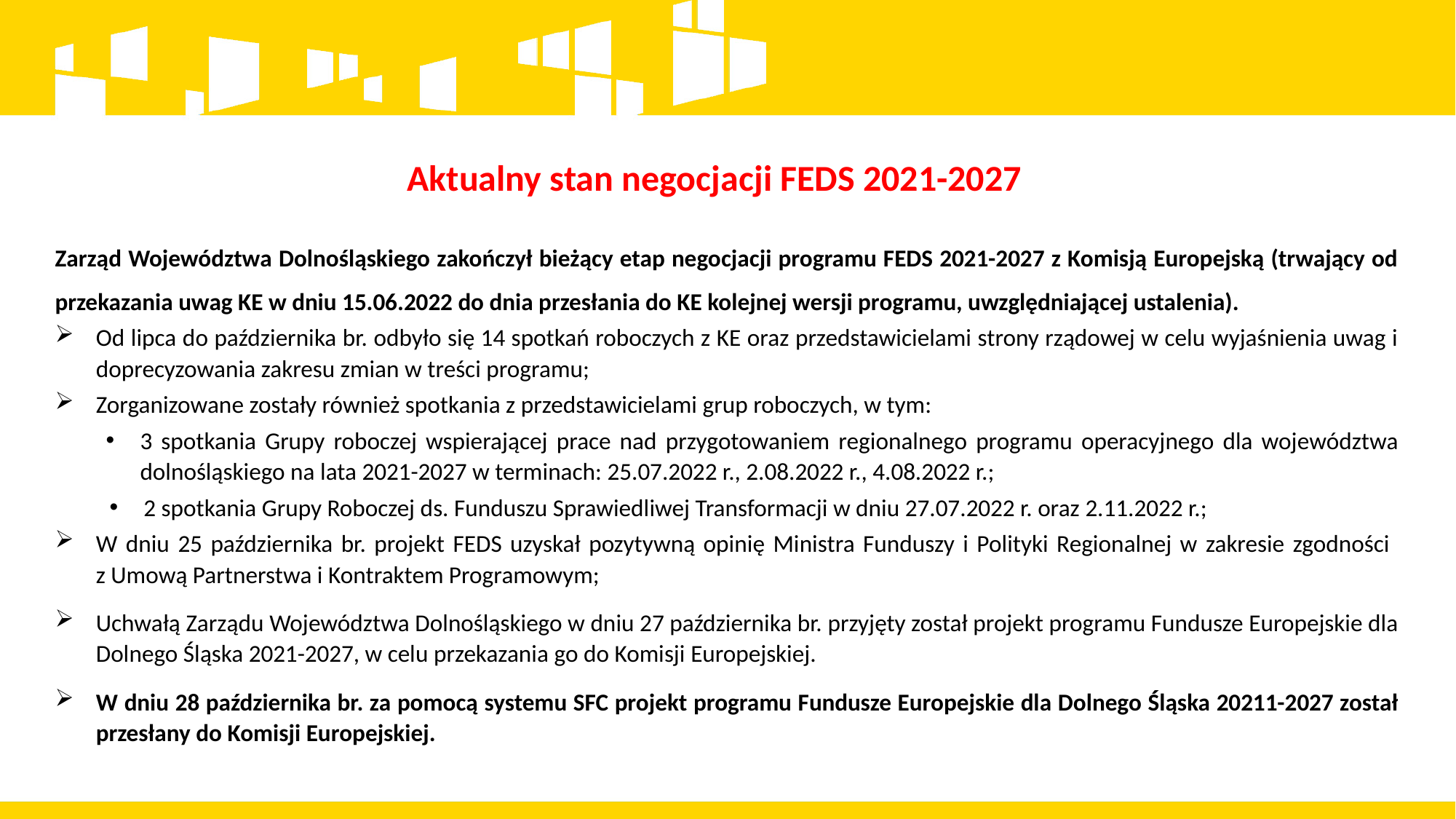

# Aktualny stan negocjacji FEDS 2021-2027
Zarząd Województwa Dolnośląskiego zakończył bieżący etap negocjacji programu FEDS 2021-2027 z Komisją Europejską (trwający od przekazania uwag KE w dniu 15.06.2022 do dnia przesłania do KE kolejnej wersji programu, uwzględniającej ustalenia).
Od lipca do października br. odbyło się 14 spotkań roboczych z KE oraz przedstawicielami strony rządowej w celu wyjaśnienia uwag i doprecyzowania zakresu zmian w treści programu;
Zorganizowane zostały również spotkania z przedstawicielami grup roboczych, w tym:
3 spotkania Grupy roboczej wspierającej prace nad przygotowaniem regionalnego programu operacyjnego dla województwa dolnośląskiego na lata 2021-2027 w terminach: 25.07.2022 r., 2.08.2022 r., 4.08.2022 r.;
2 spotkania Grupy Roboczej ds. Funduszu Sprawiedliwej Transformacji w dniu 27.07.2022 r. oraz 2.11.2022 r.;
W dniu 25 października br. projekt FEDS uzyskał pozytywną opinię Ministra Funduszy i Polityki Regionalnej w zakresie zgodności
z Umową Partnerstwa i Kontraktem Programowym;
Uchwałą Zarządu Województwa Dolnośląskiego w dniu 27 października br. przyjęty został projekt programu Fundusze Europejskie dla Dolnego Śląska 2021-2027, w celu przekazania go do Komisji Europejskiej.
W dniu 28 października br. za pomocą systemu SFC projekt programu Fundusze Europejskie dla Dolnego Śląska 20211-2027 został przesłany do Komisji Europejskiej.